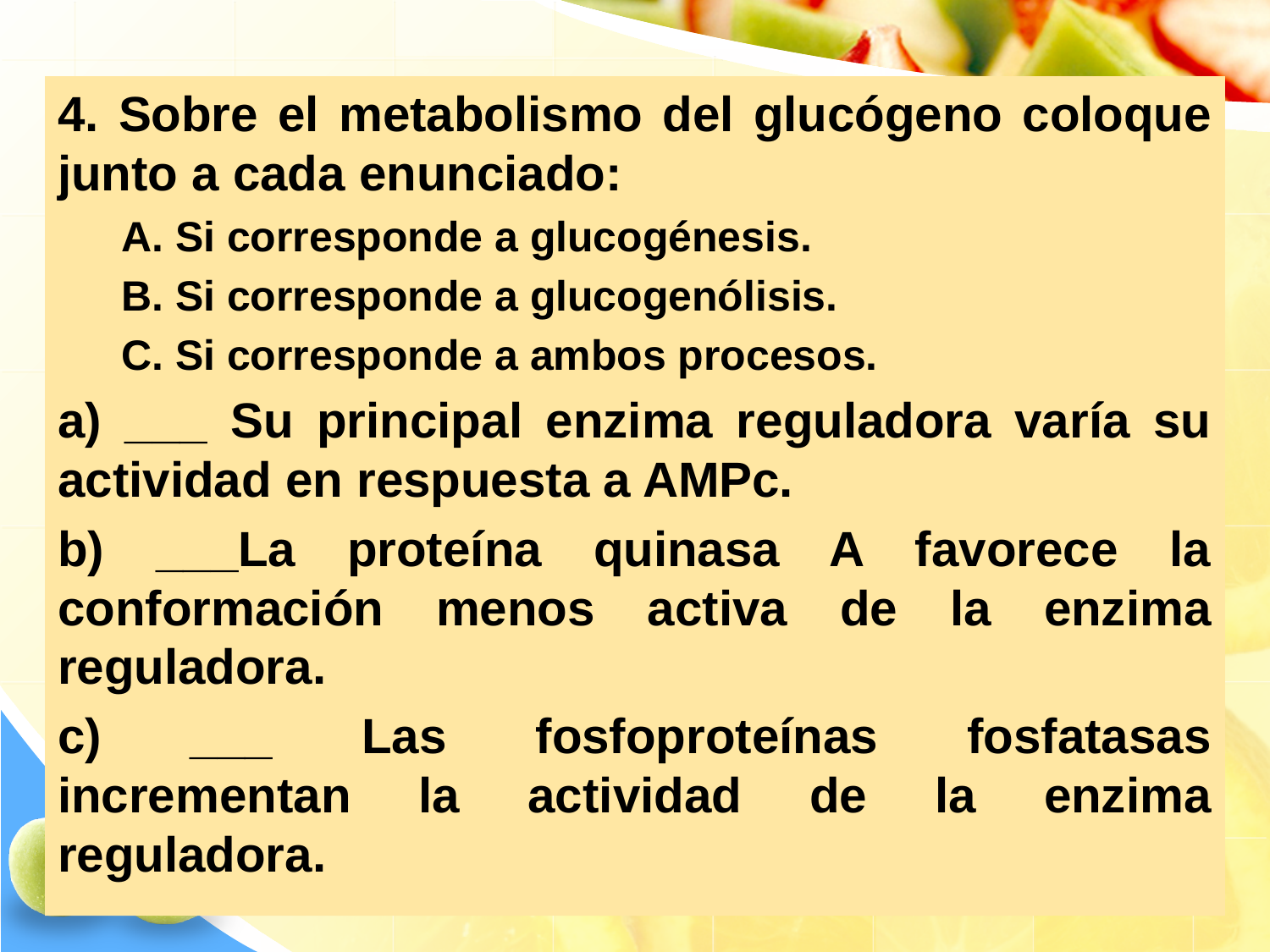

4. Sobre el metabolismo del glucógeno coloque junto a cada enunciado:
A. Si corresponde a glucogénesis.
B. Si corresponde a glucogenólisis.
C. Si corresponde a ambos procesos.
a) ___ Su principal enzima reguladora varía su actividad en respuesta a AMPc.
b) ___La proteína quinasa A favorece la conformación menos activa de la enzima reguladora.
c) ___ Las fosfoproteínas fosfatasas incrementan la actividad de la enzima reguladora.